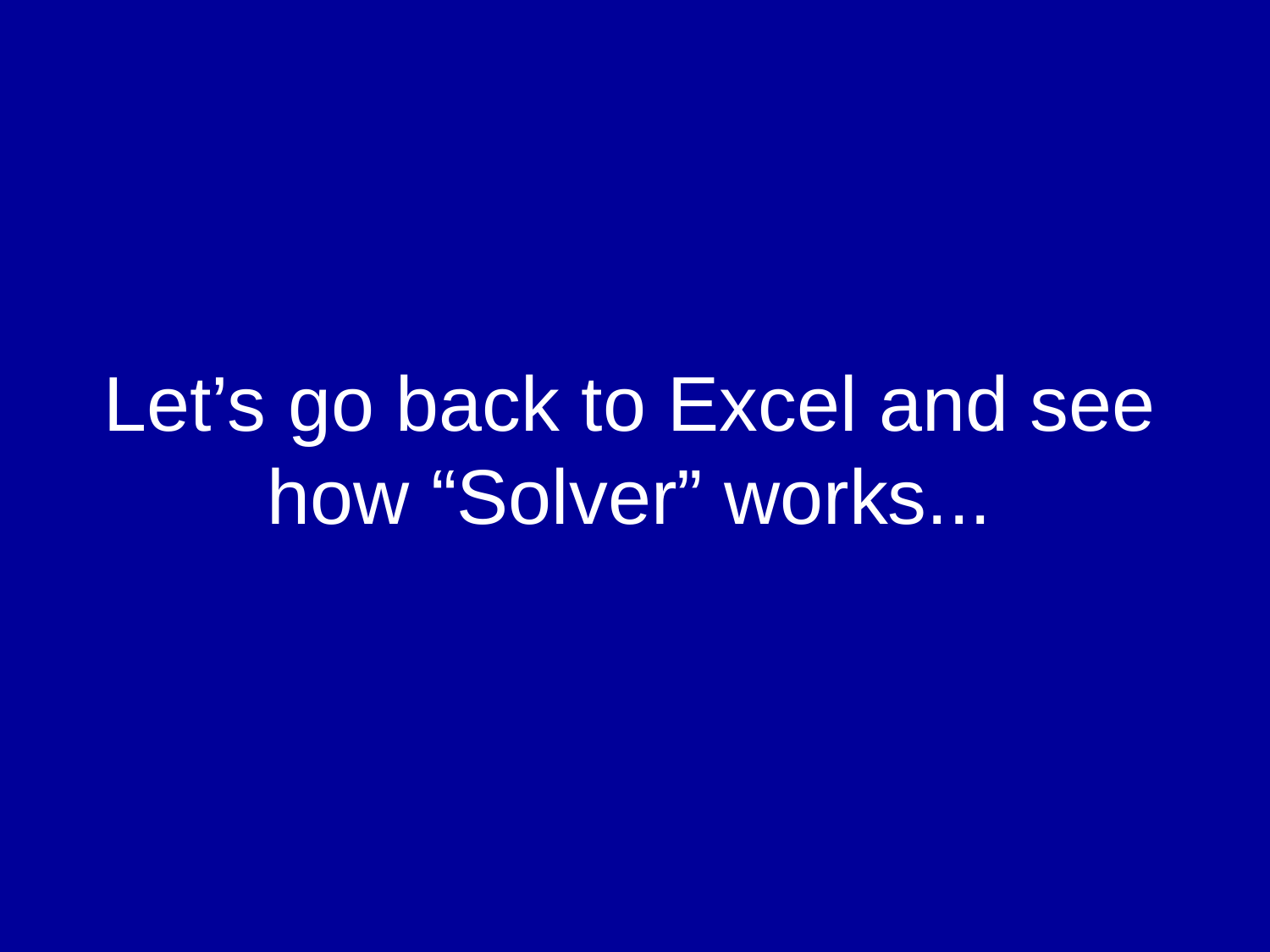

# Let’s go back to Excel and see how “Solver” works...